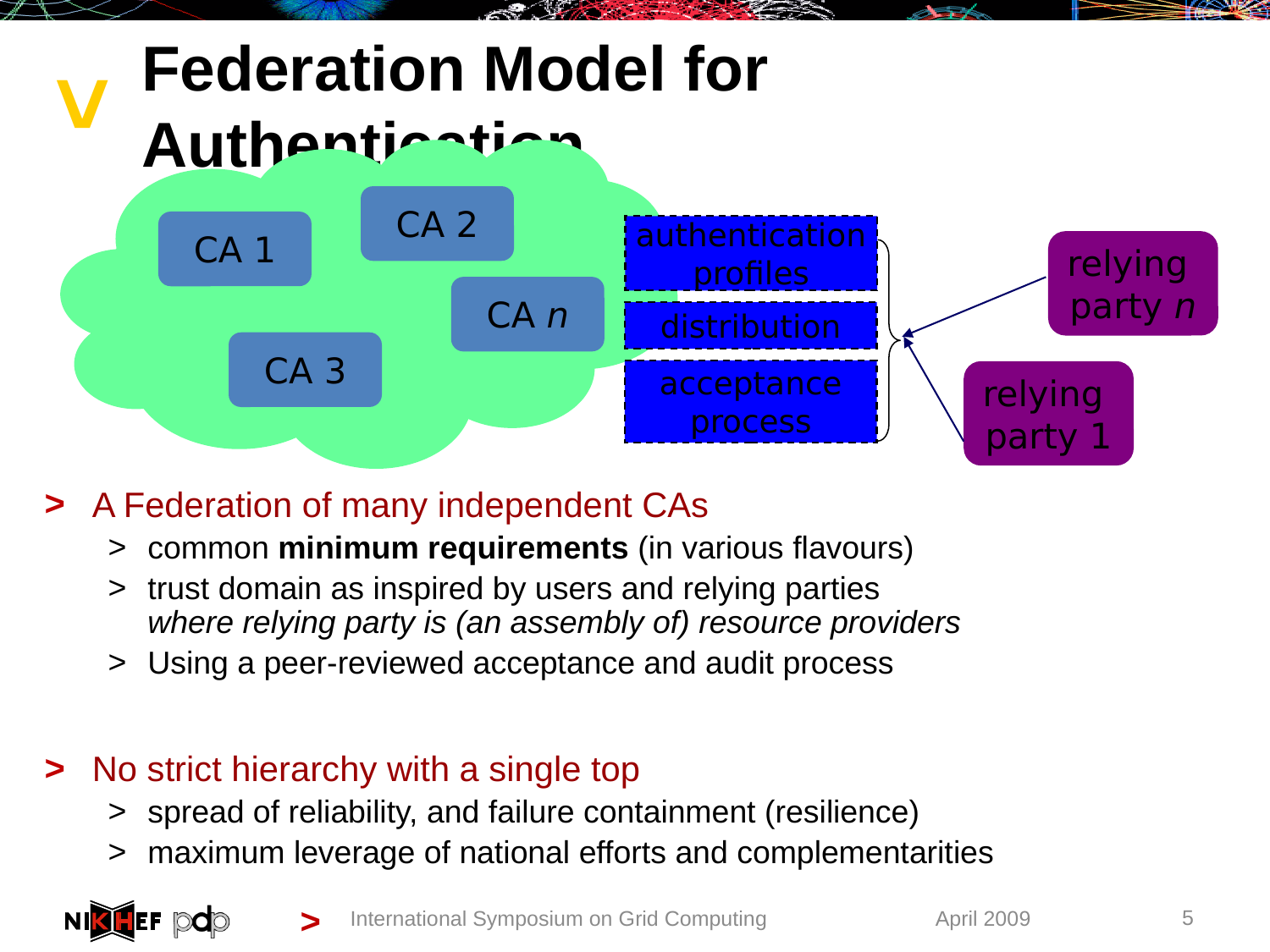

# Federation Model for Authentication

CA 2
CA 1
authentication
profiles
distribution
acceptance
process
relying
party n

CA n

CA 3

relying
party 1
A Federation of many independent CAs
common minimum requirements (in various flavours)
trust domain as inspired by users and relying parties
where relying party is (an assembly of) resource providers
Using a peer-reviewed acceptance and audit process

No strict hierarchy with a single top
spread of reliability, and failure containment (resilience)
maximum leverage of national efforts and complementarities
International Symposium on Grid Computing
April 2009
5